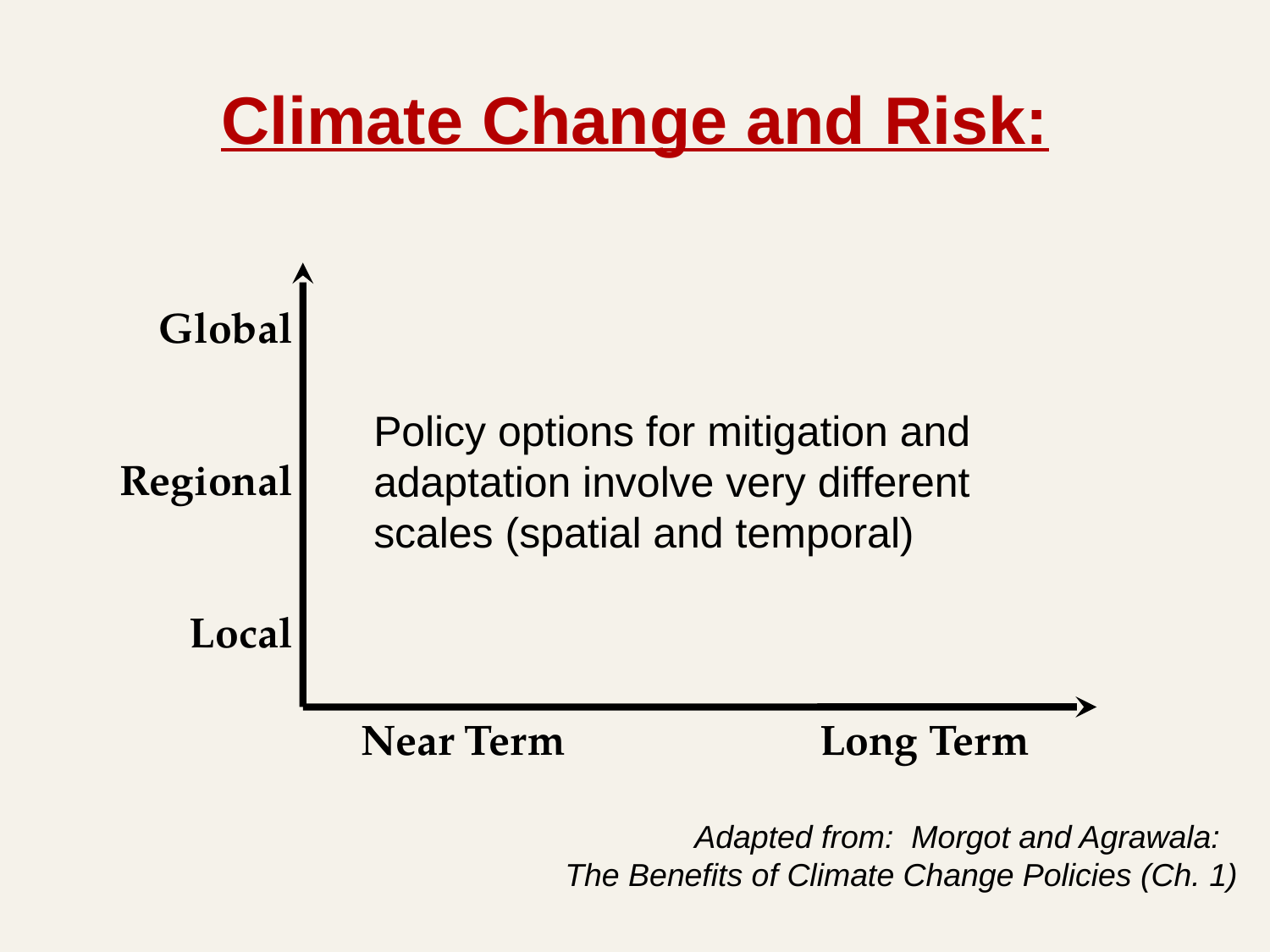

# Climate Change and Risk:

Global

Regional

Local
Policy options for mitigation and adaptation involve very different scales (spatial and temporal)

Near Term                        Long Term
Adapted from:  Morgot and Agrawala:
The Benefits of Climate Change Policies (Ch. 1)